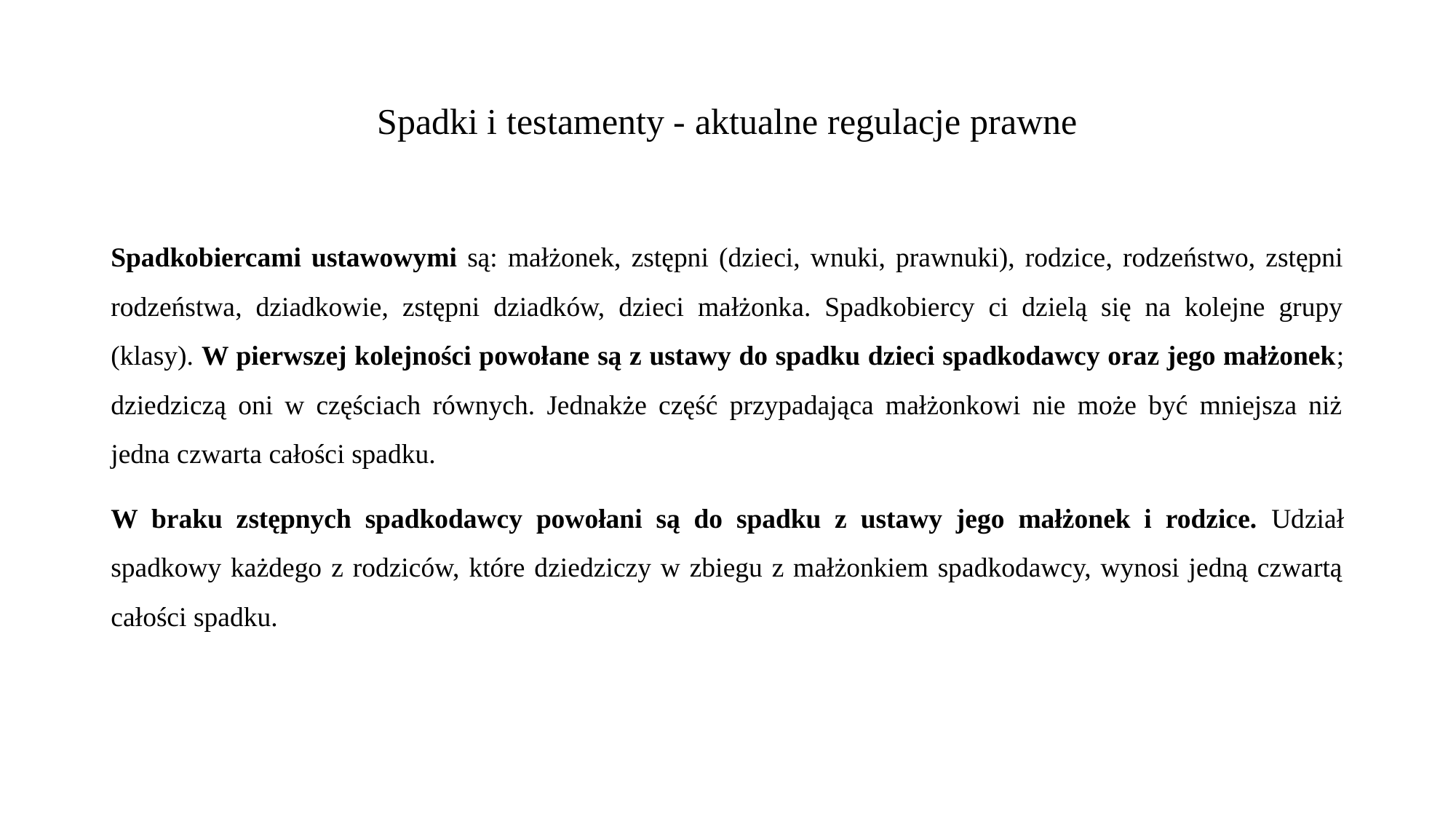

# Spadki i testamenty - aktualne regulacje prawne
Spadkobiercami ustawowymi są: małżonek, zstępni (dzieci, wnuki, prawnuki), rodzice, rodzeństwo, zstępni rodzeństwa, dziadkowie, zstępni dziadków, dzieci małżonka. Spadkobiercy ci dzielą się na kolejne grupy (klasy). W pierwszej kolejności powołane są z ustawy do spadku dzieci spadkodawcy oraz jego małżonek; dziedziczą oni w częściach równych. Jednakże część przypadająca małżonkowi nie może być mniejsza niż jedna czwarta całości spadku.
W braku zstępnych spadkodawcy powołani są do spadku z ustawy jego małżonek i rodzice. Udział spadkowy każdego z rodziców, które dziedziczy w zbiegu z małżonkiem spadkodawcy, wynosi jedną czwartą całości spadku.